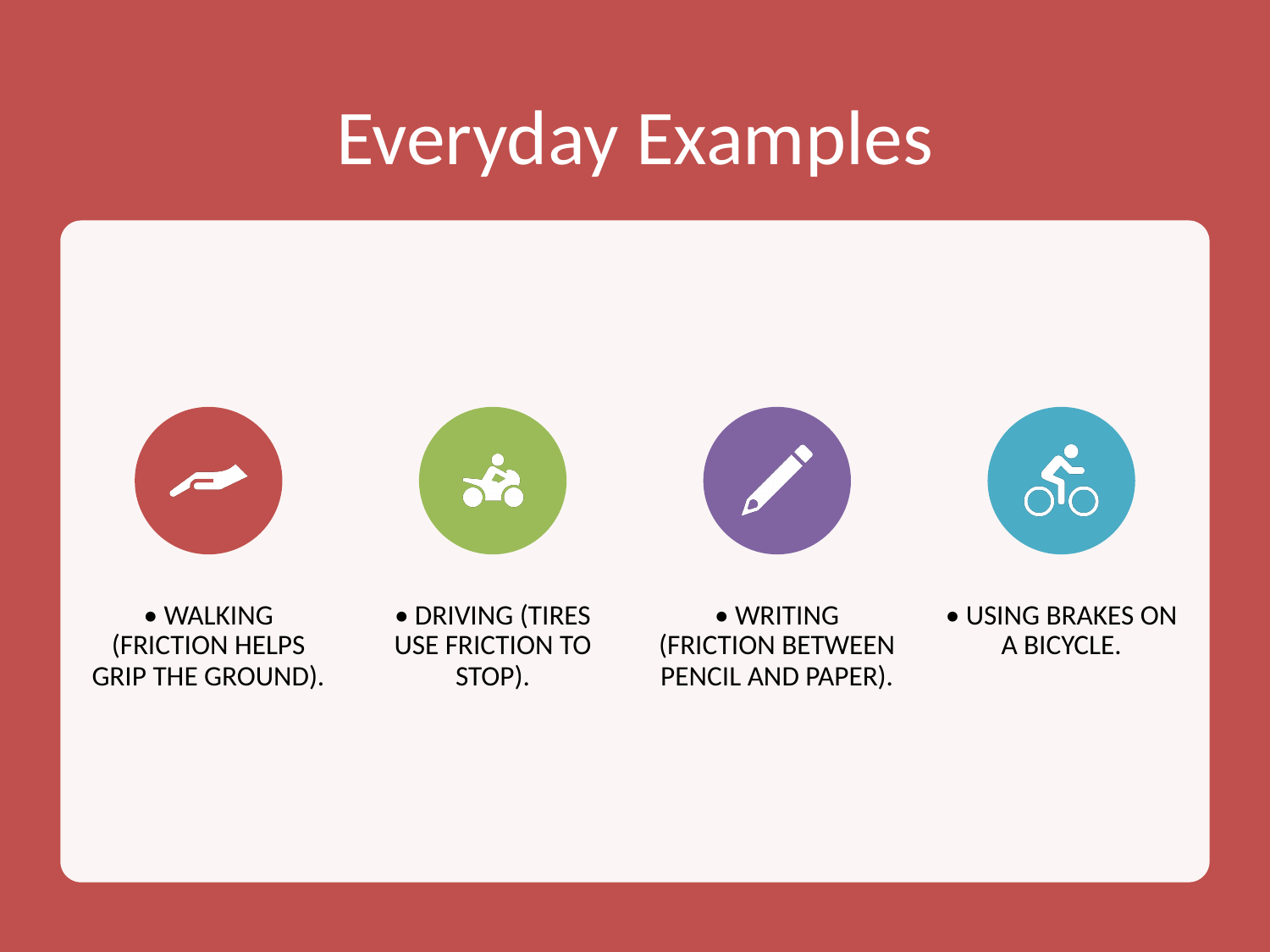

# Everyday Examples

• Walking (friction helps grip the ground).
• Driving (tires use friction to stop).
• Writing (friction between pencil and paper).
• Using brakes on a bicycle.